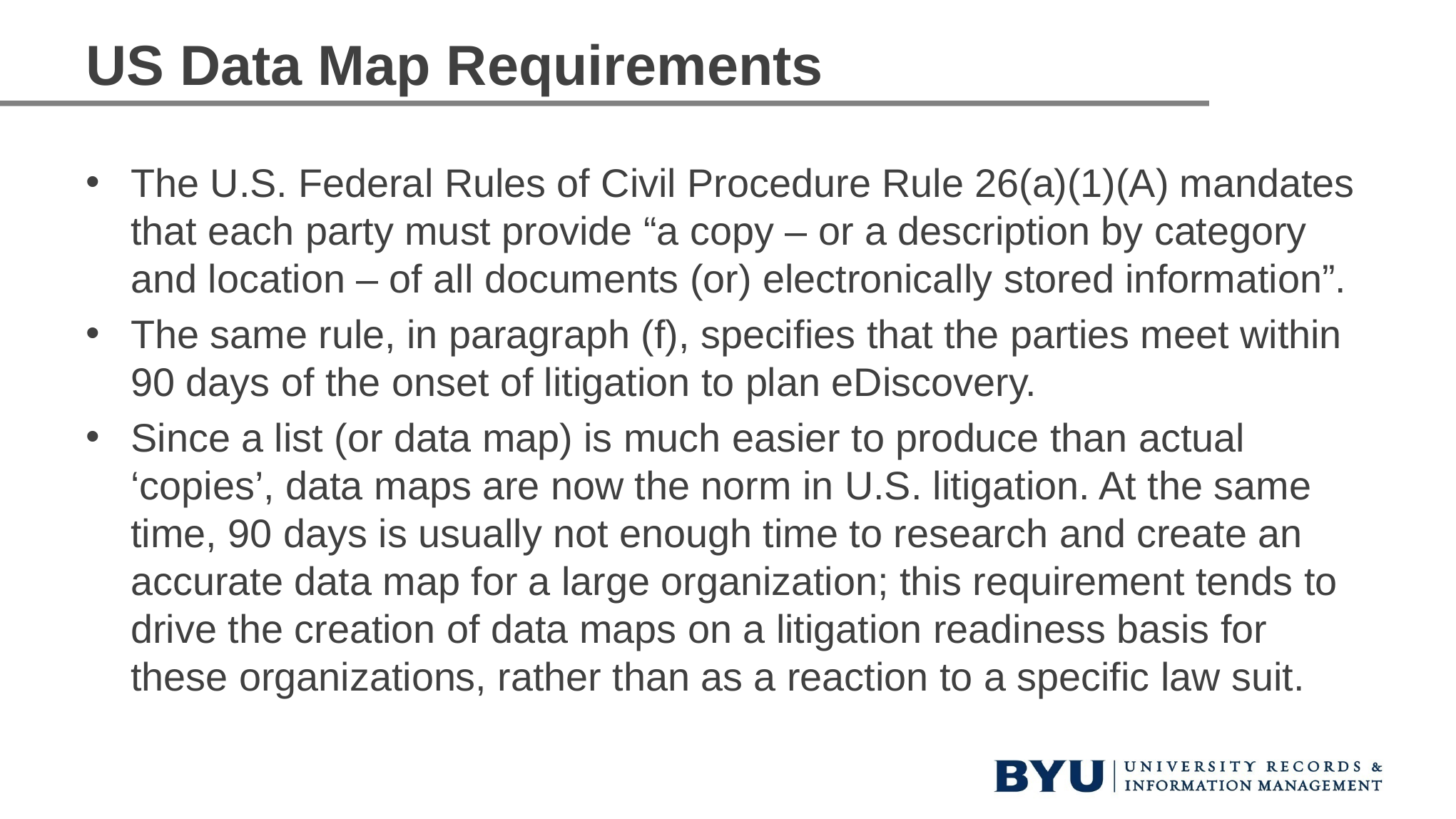

# US Data Map Requirements
The U.S. Federal Rules of Civil Procedure Rule 26(a)(1)(A) mandates that each party must provide “a copy – or a description by category and location – of all documents (or) electronically stored information”.
The same rule, in paragraph (f), specifies that the parties meet within 90 days of the onset of litigation to plan eDiscovery.
Since a list (or data map) is much easier to produce than actual ‘copies’, data maps are now the norm in U.S. litigation. At the same time, 90 days is usually not enough time to research and create an accurate data map for a large organization; this requirement tends to drive the creation of data maps on a litigation readiness basis for these organizations, rather than as a reaction to a specific law suit.